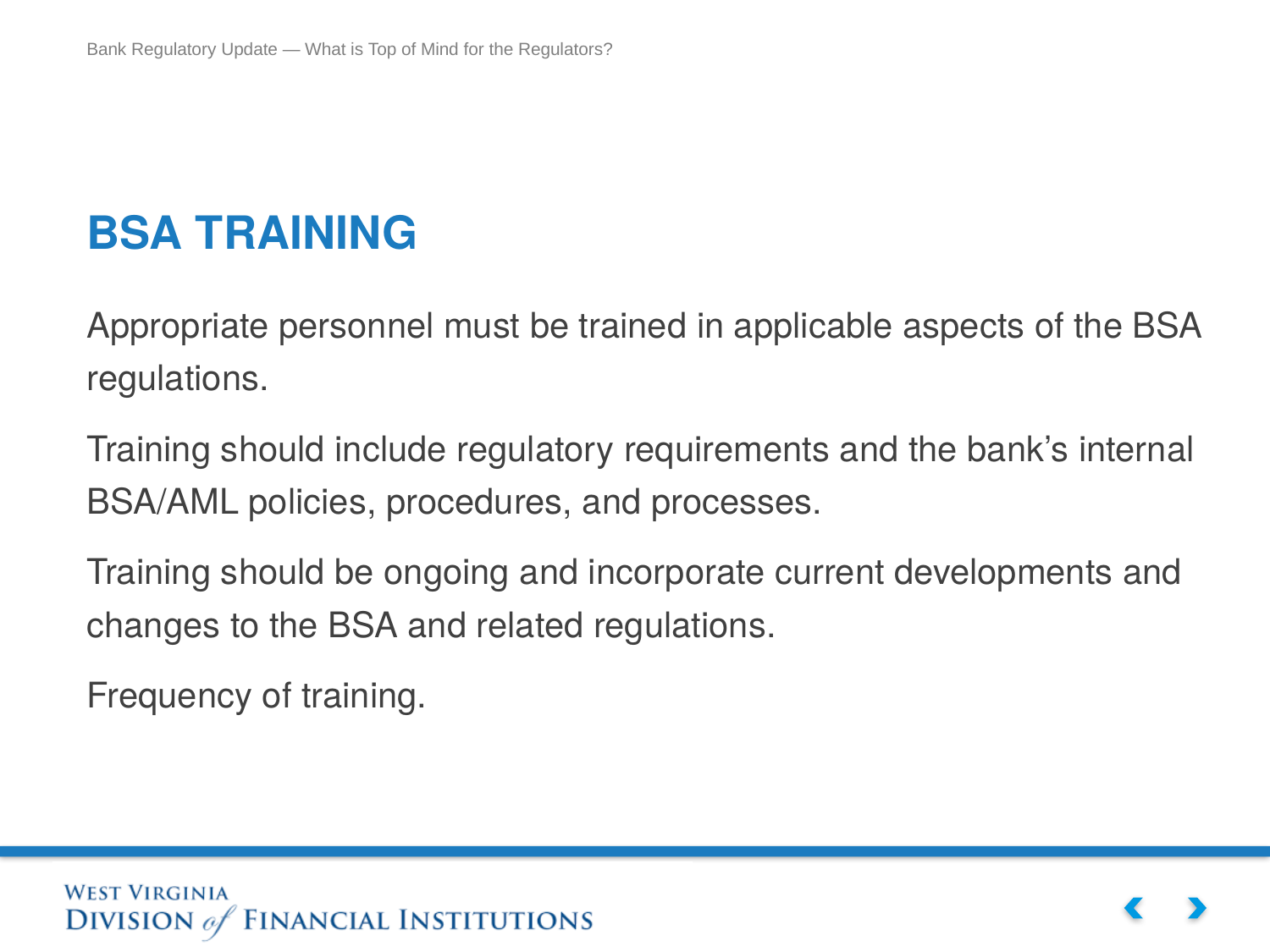

# BSA TRAINING
Appropriate personnel must be trained in applicable aspects of the BSA regulations.
Training should include regulatory requirements and the bank’s internal BSA/AML policies, procedures, and processes.
Training should be ongoing and incorporate current developments and changes to the BSA and related regulations.
Frequency of training.